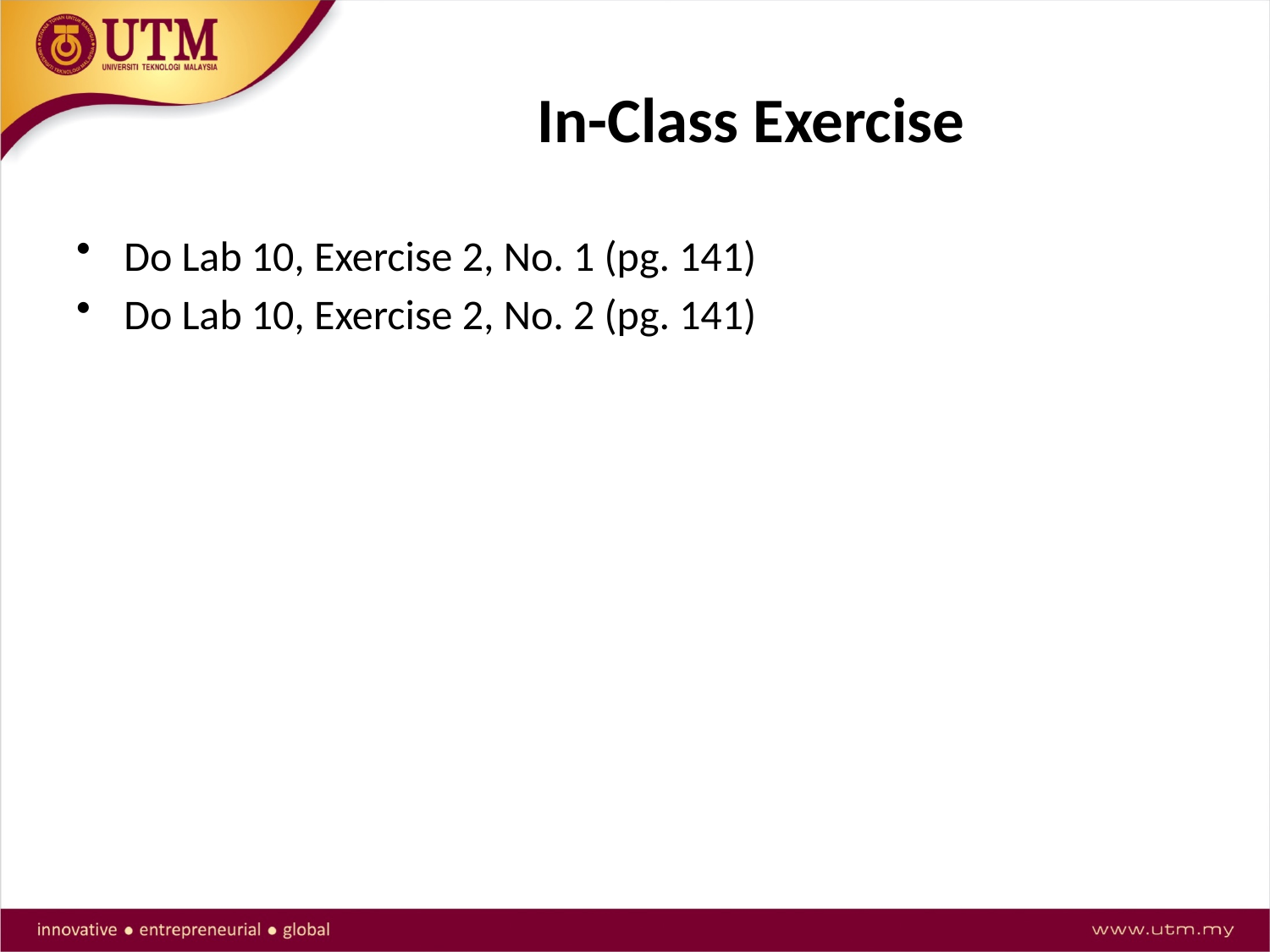

# In-Class Exercise
Do Lab 10, Exercise 2, No. 1 (pg. 141)
Do Lab 10, Exercise 2, No. 2 (pg. 141)